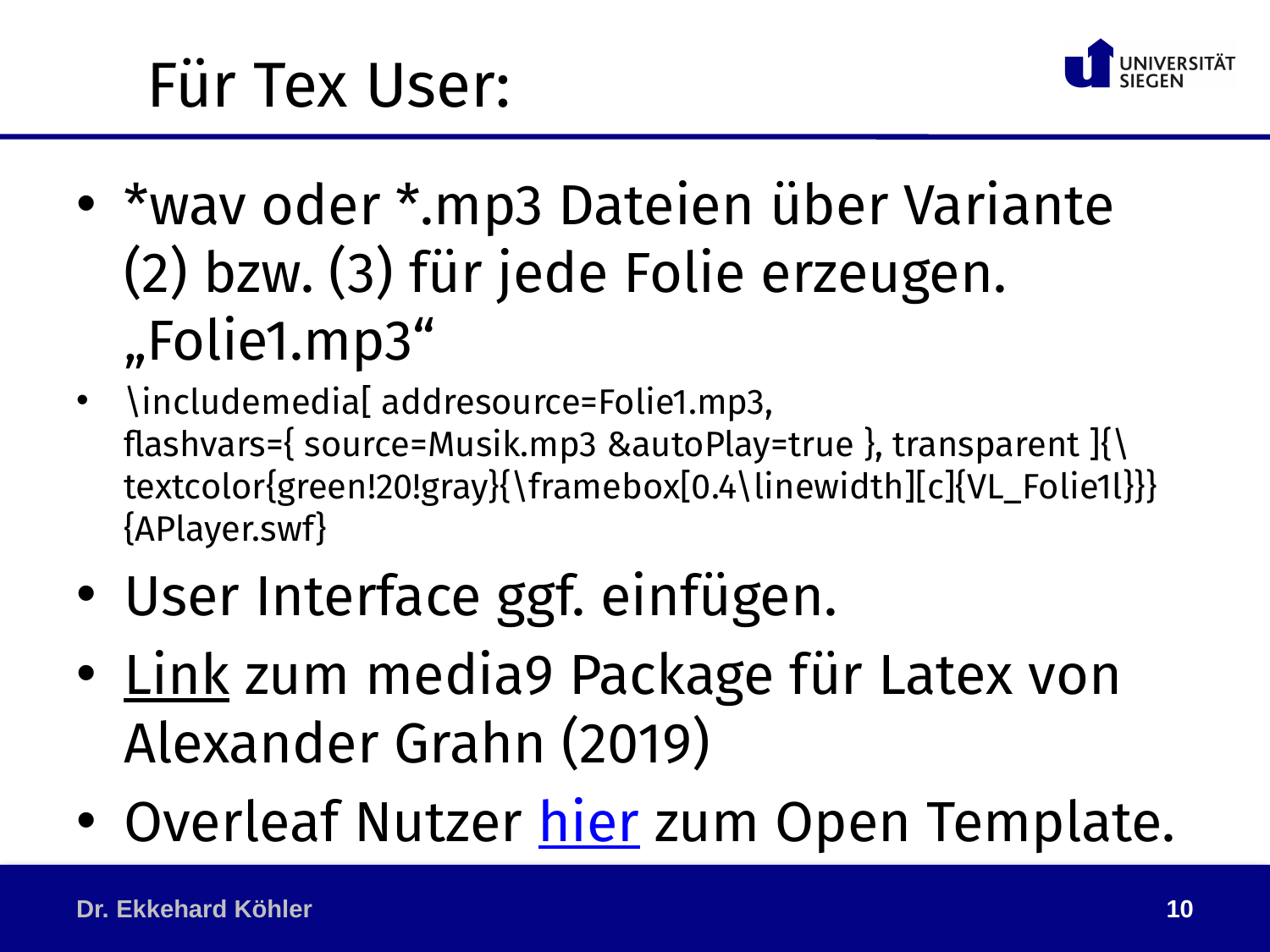

Für Tex User:
*wav oder *.mp3 Dateien über Variante (2) bzw. (3) für jede Folie erzeugen. „Folie1.mp3“
\includemedia[ addresource=Folie1.mp3, flashvars={ source=Musik.mp3 &autoPlay=true }, transparent ]{\textcolor{green!20!gray}{\framebox[0.4\linewidth][c]{VL_Folie1l}}}{APlayer.swf}
User Interface ggf. einfügen.
Link zum media9 Package für Latex von Alexander Grahn (2019)
Overleaf Nutzer hier zum Open Template.

Dr. Ekkehard Köhler
10